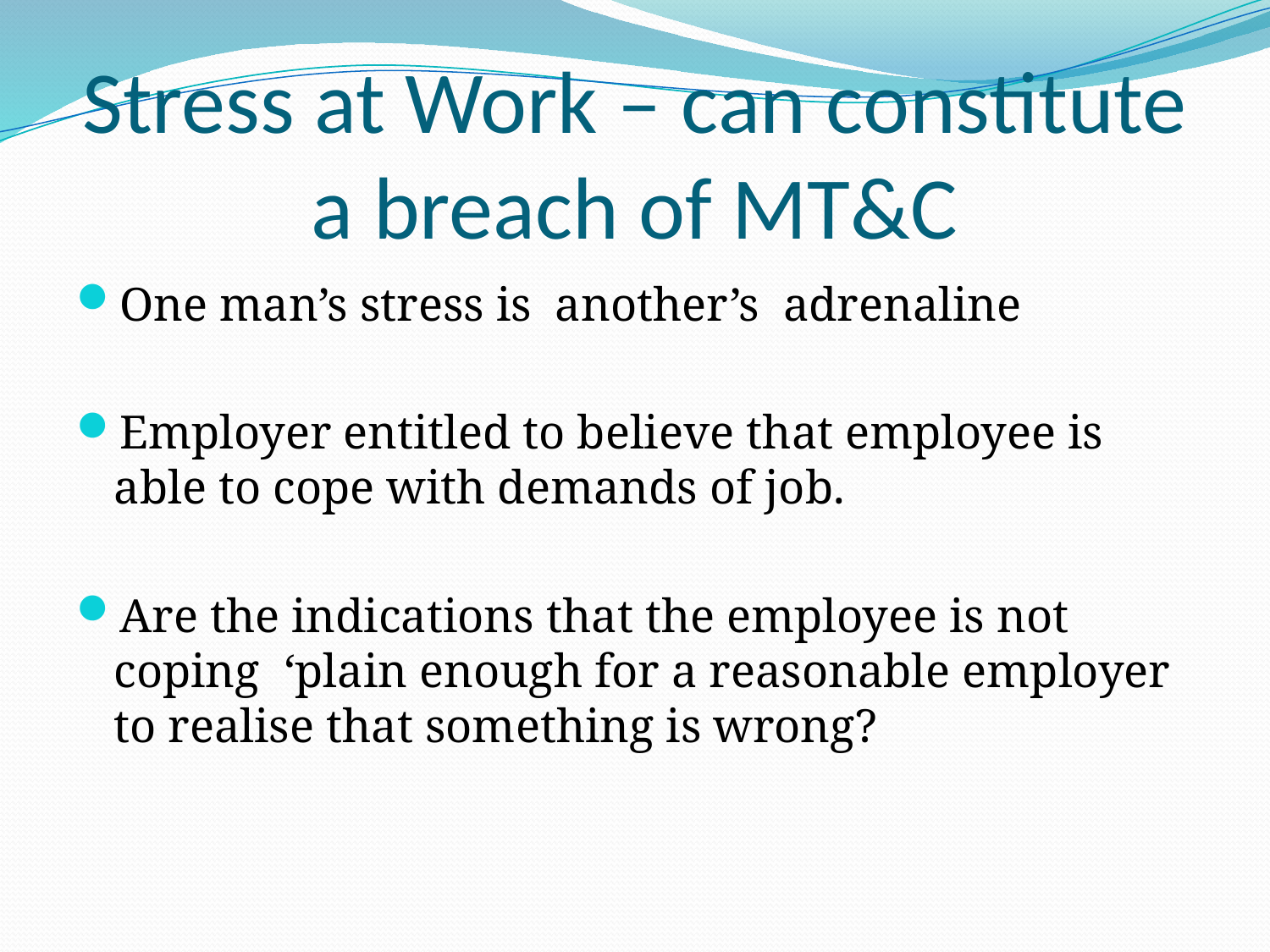

# Stress at Work – can constitute a breach of MT&C
One man’s stress is  another’s  adrenaline

Employer entitled to believe that employee is able to cope with demands of job.

Are the indications that the employee is not coping  ‘plain enough for a reasonable employer to realise that something is wrong?